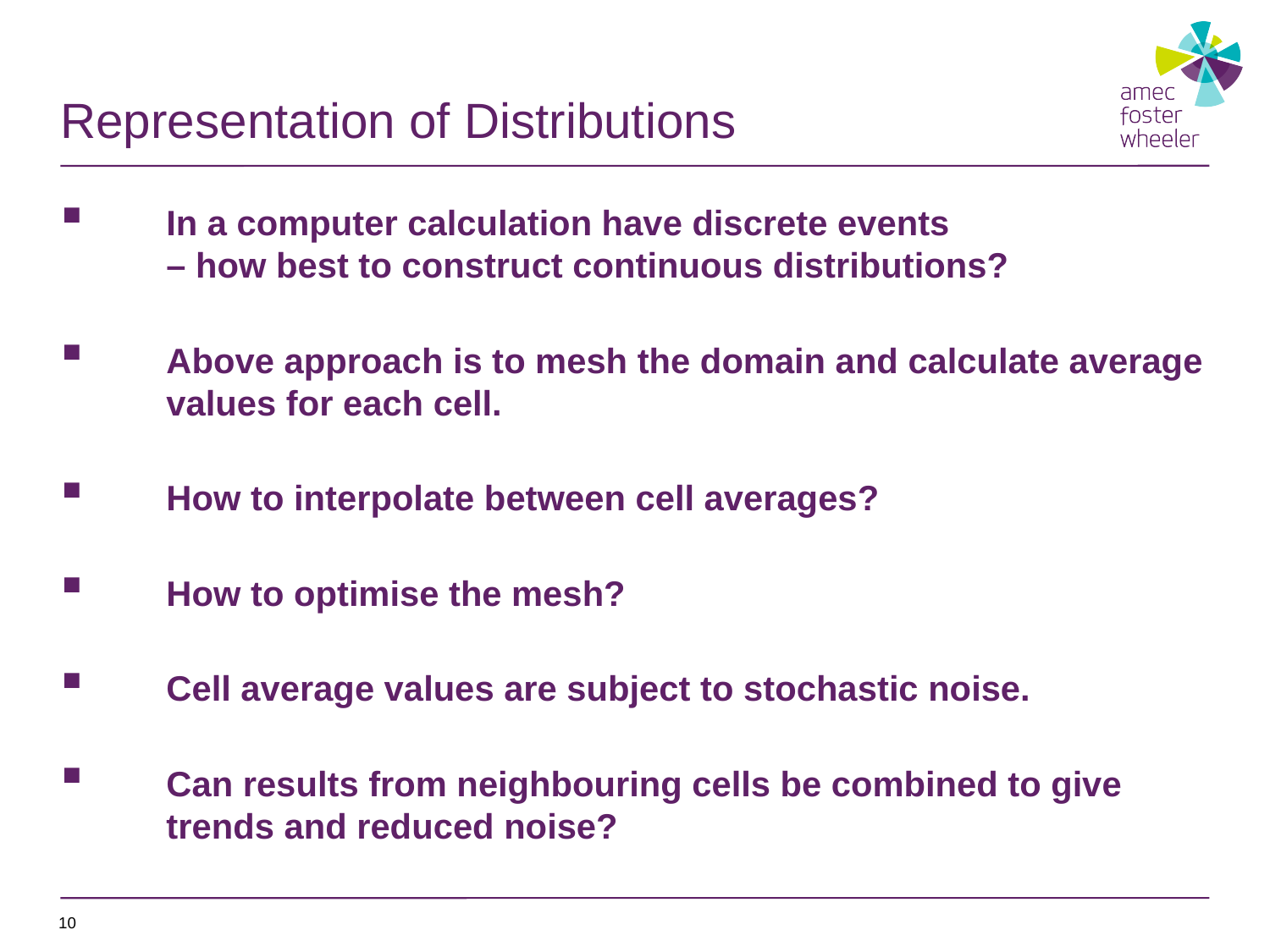

# Representation of Distributions
In a computer calculation have discrete events
– how best to construct continuous distributions?
Above approach is to mesh the domain and calculate average values for each cell.
How to interpolate between cell averages?
How to optimise the mesh?
Cell average values are subject to stochastic noise.
Can results from neighbouring cells be combined to give trends and reduced noise?

10